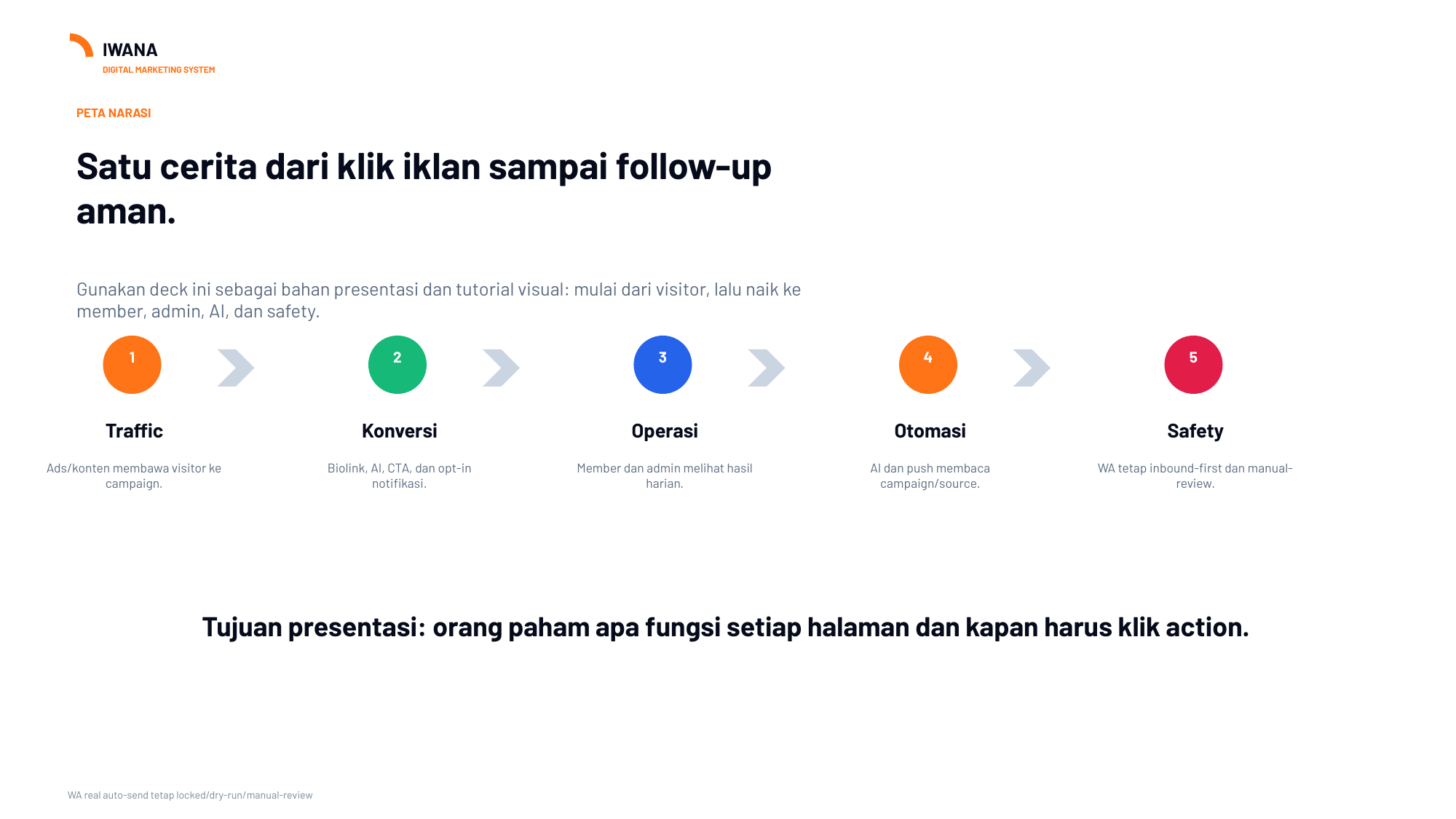

IWANA
DIGITAL MARKETING SYSTEM
PETA NARASI
Satu cerita dari klik iklan sampai follow-up aman.
Gunakan deck ini sebagai bahan presentasi dan tutorial visual: mulai dari visitor, lalu naik ke member, admin, AI, dan safety.

1
2
3
4
5
Traffic
Konversi
Operasi
Otomasi
Safety
Ads/konten membawa visitor ke campaign.
Biolink, AI, CTA, dan opt-in notifikasi.
Member dan admin melihat hasil harian.
AI dan push membaca campaign/source.
WA tetap inbound-first dan manual-review.
Tujuan presentasi: orang paham apa fungsi setiap halaman dan kapan harus klik action.
WA real auto-send tetap locked/dry-run/manual-review